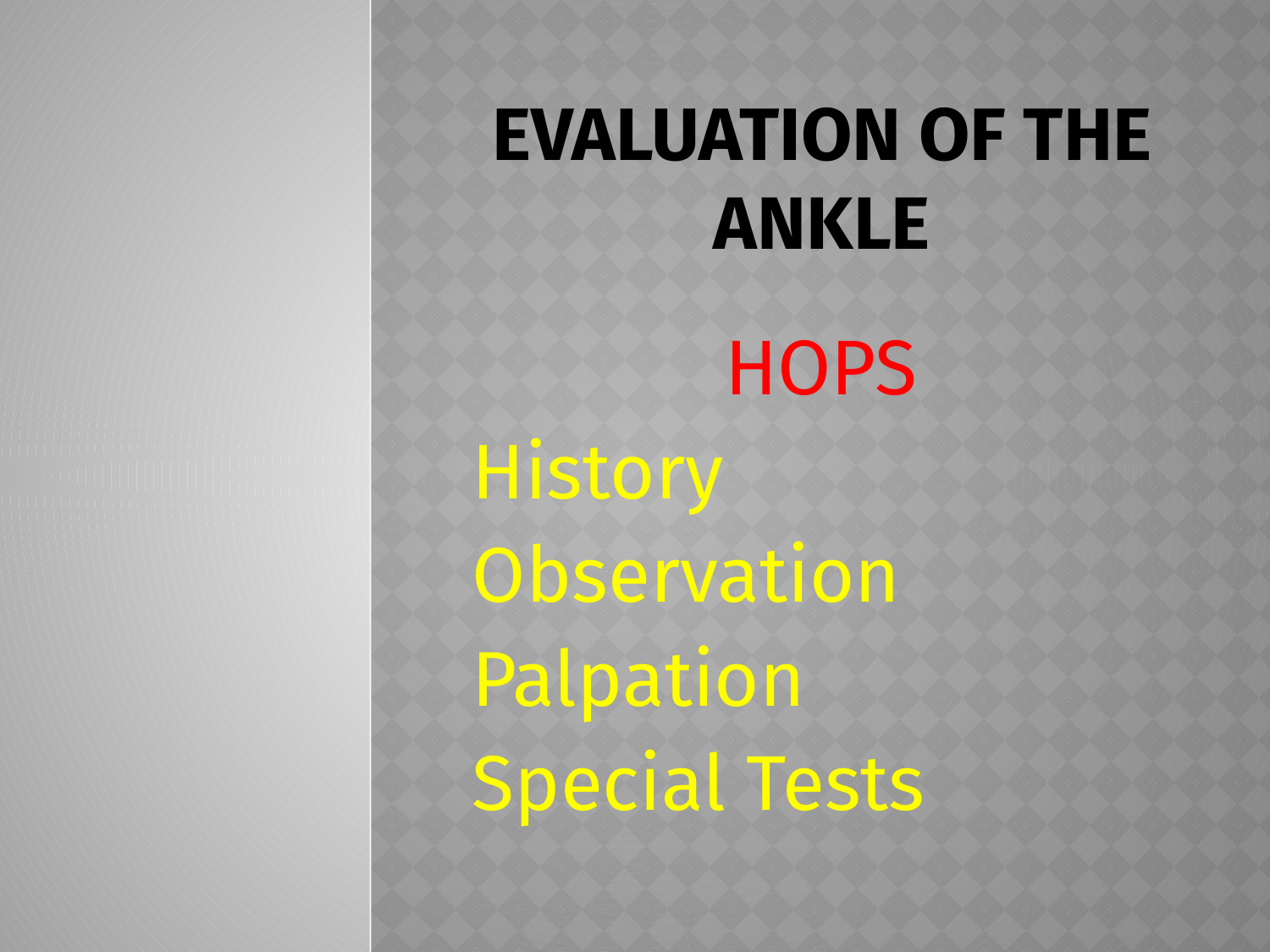

# Evaluation of the ANKLE
HOPS
History
Observation
Palpation
Special Tests